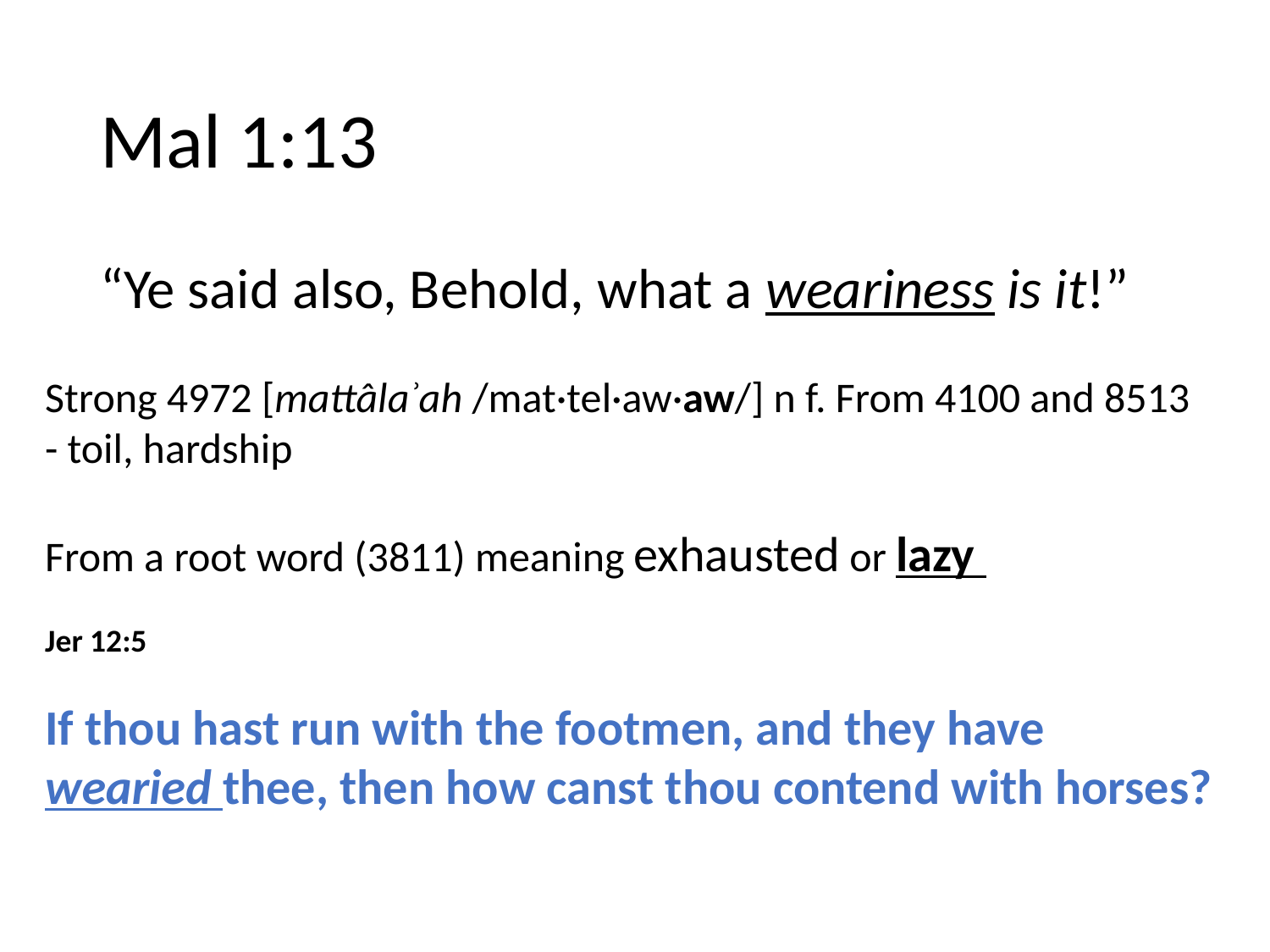

# Mal 1:13
“Ye said also, Behold, what a weariness is it!”

Strong 4972 [mattâlaʾah /mat·tel·aw·aw/] n f. From 4100 and 8513 - toil, hardship

From a root word (3811) meaning exhausted or lazy

Jer 12:5

If thou hast run with the footmen, and they have wearied thee, then how canst thou contend with horses?